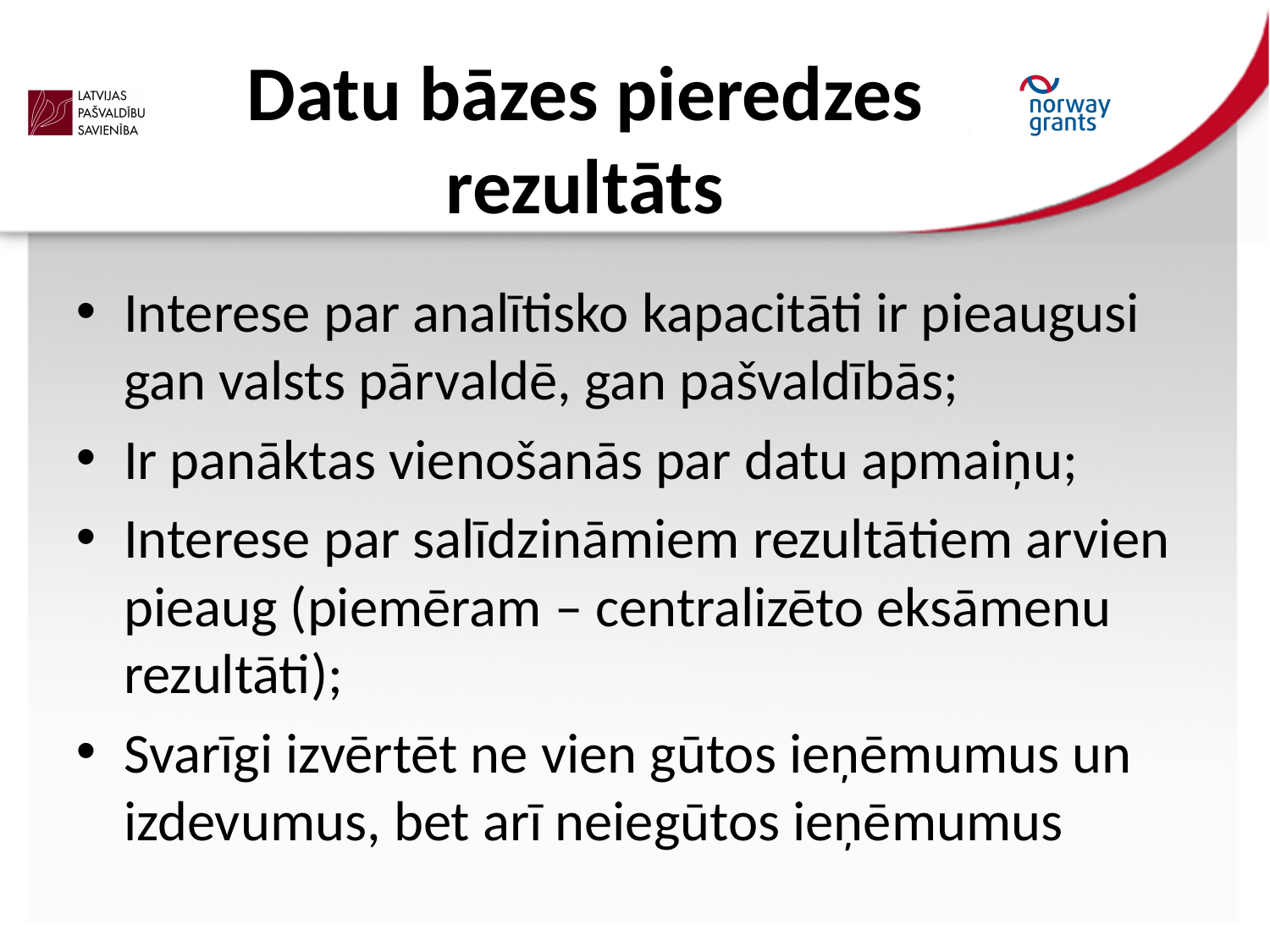

# Datu bāzes pieredzes rezultāts
Interese par analītisko kapacitāti ir pieaugusi gan valsts pārvaldē, gan pašvaldībās;
Ir panāktas vienošanās par datu apmaiņu;
Interese par salīdzināmiem rezultātiem arvien pieaug (piemēram – centralizēto eksāmenu rezultāti);
Svarīgi izvērtēt ne vien gūtos ieņēmumus un izdevumus, bet arī neiegūtos ieņēmumus